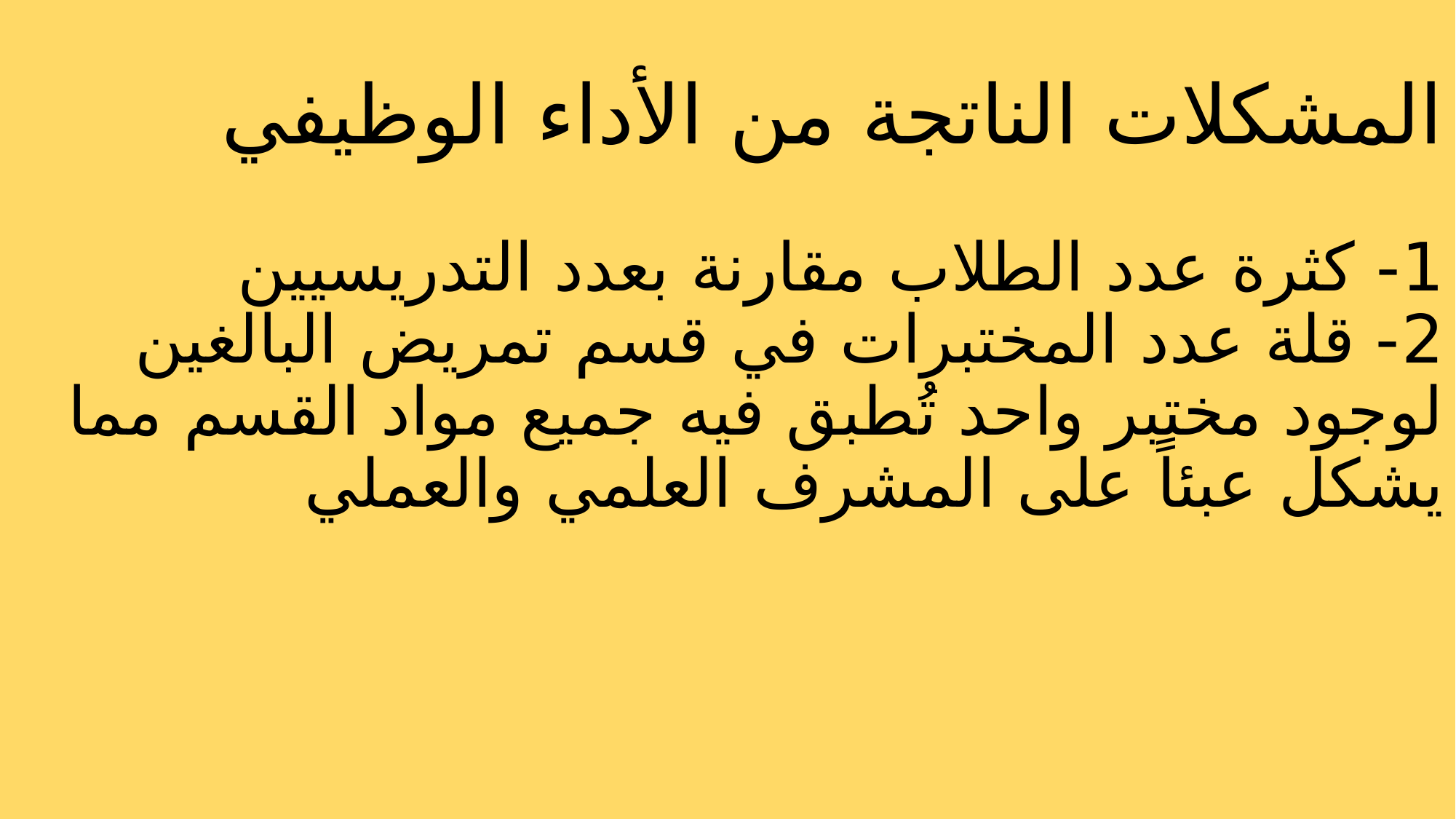

# المشكلات الناتجة من الأداء الوظيفي 1- كثرة عدد الطلاب مقارنة بعدد التدريسيين 2- قلة عدد المختبرات في قسم تمريض البالغين لوجود مختبر واحد تُطبق فيه جميع مواد القسم مما يشكل عبئاً على المشرف العلمي والعملي